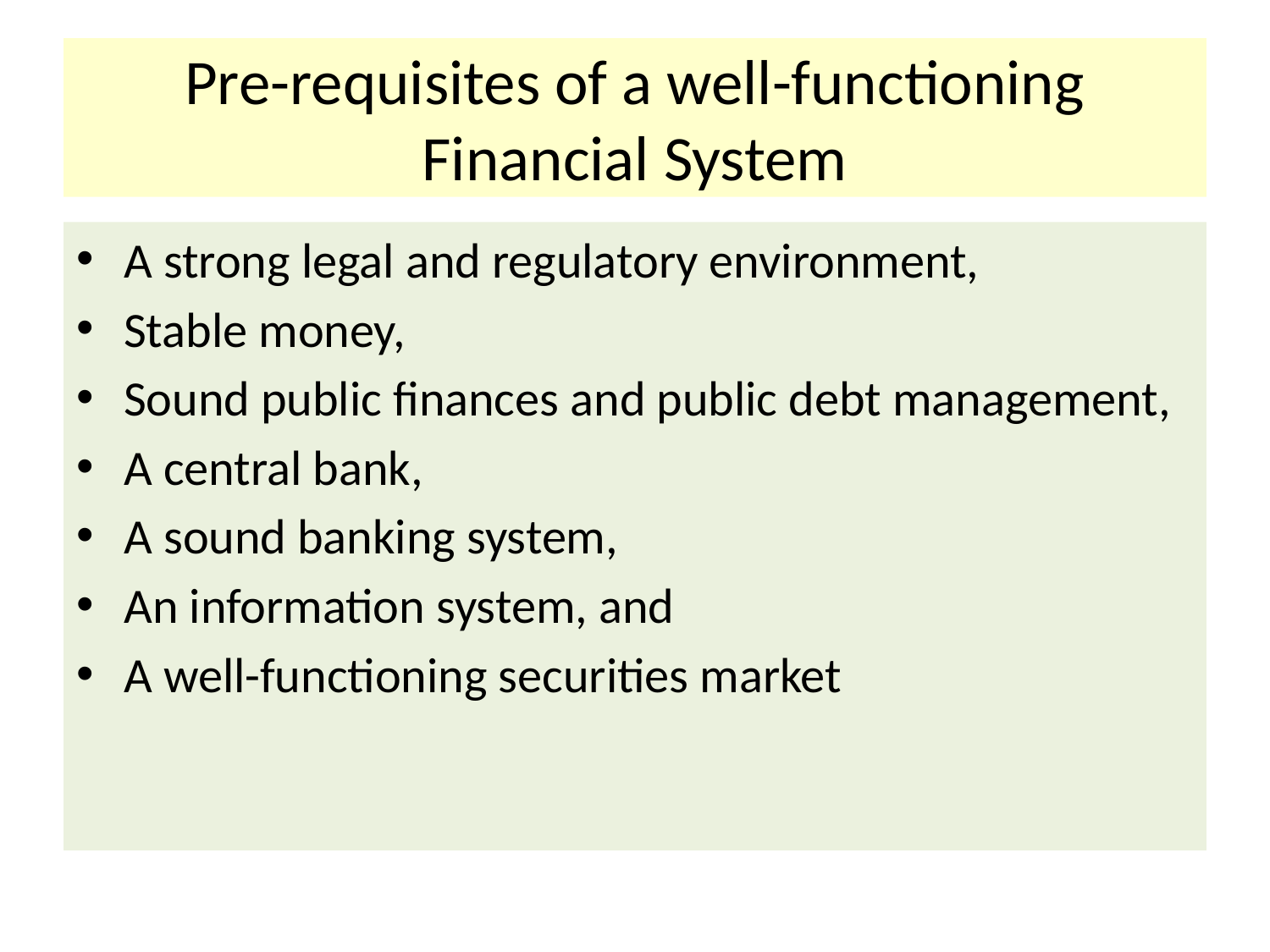

# Pre-requisites of a well-functioning Financial System
A strong legal and regulatory environment,
Stable money,
Sound public finances and public debt management,
A central bank,
A sound banking system,
An information system, and
A well-functioning securities market